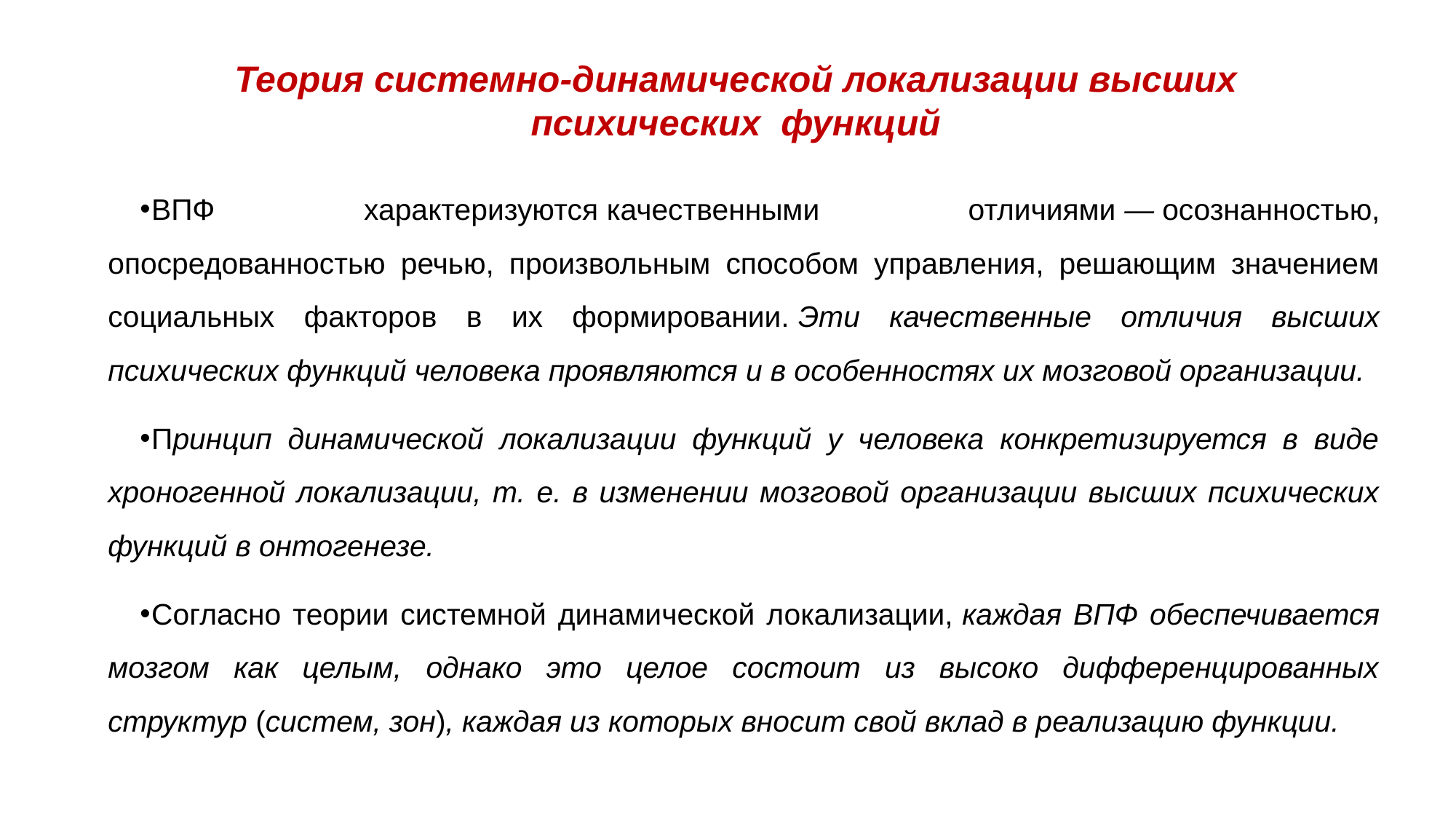

# Теория системно-динамической локализации высших психических  функций
ВПФ характеризуются качественными отличиями — осознанностью, опосредованностью речью, произвольным способом управления, решающим значением социальных факторов в их формировании. Эти качественные отличия высших психических функций человека проявляются и в особенностях их мозговой организации.
Принцип динамической локализации функций у человека конкретизируется в виде хроногенной локализации, т. е. в изменении мозговой организации высших психических функций в онтогенезе.
Согласно теории системной динамической локализации, каждая ВПФ обеспечивается мозгом как целым, однако это целое состоит из высоко дифференцированных структур (систем, зон), каждая из которых вносит свой вклад в реализацию функции.